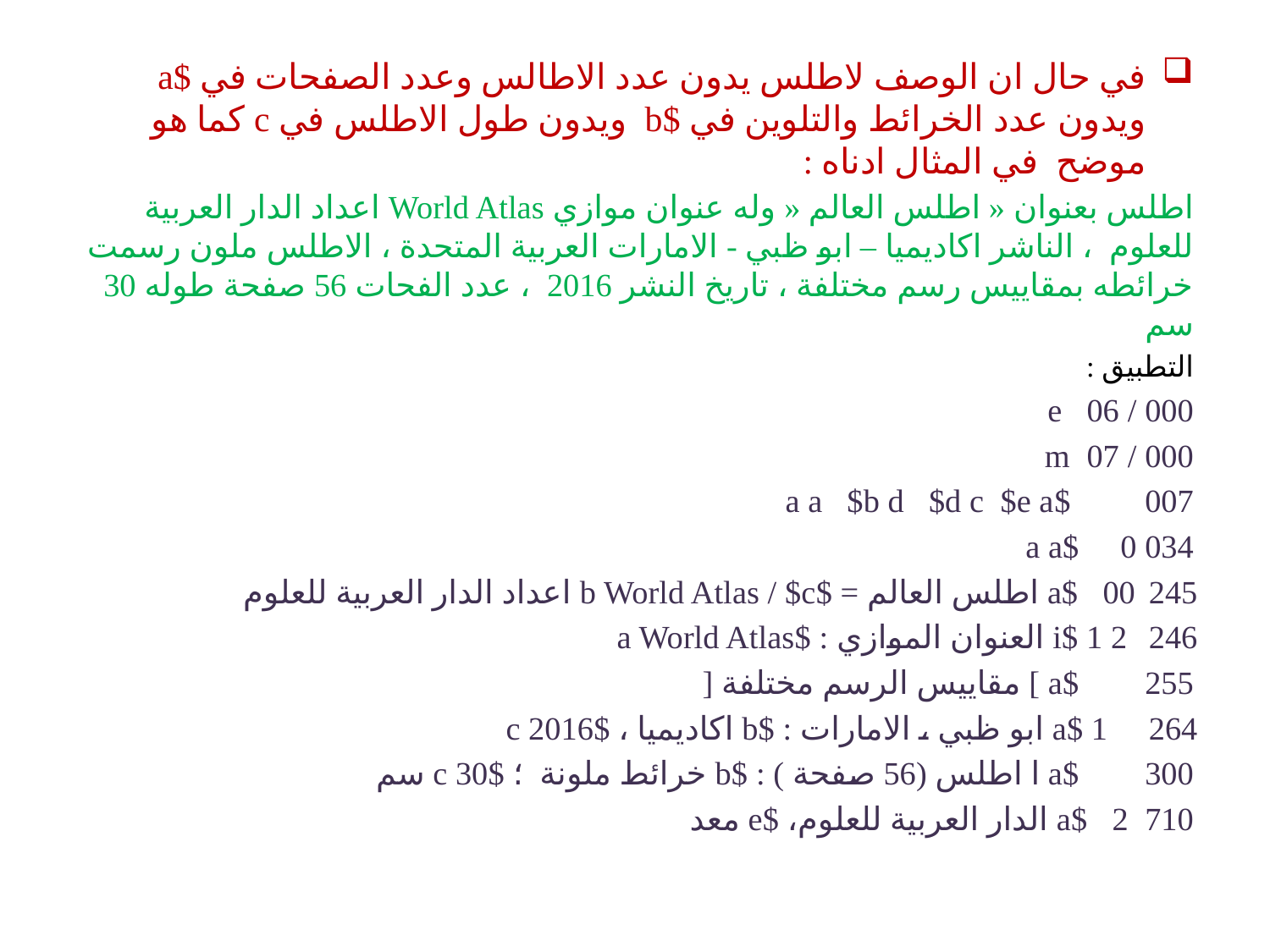

# في حال ان الوصف لاطلس يدون عدد الاطالس وعدد الصفحات في $a ويدون عدد الخرائط والتلوين في $b  ويدون طول الاطلس في c كما هو موضح  في المثال ادناه :
اطلس بعنوان « اطلس العالم « وله عنوان موازي World Atlas اعداد الدار العربية للعلوم  ، الناشر اكاديميا – ابو ظبي - الامارات العربية المتحدة ، الاطلس ملون رسمت خرائطه بمقاييس رسم مختلفة ، تاريخ النشر 2016  ، عدد الفحات 56 صفحة طوله 30 سم
التطبيق :
000 / 06   e
000 / 07  m
007         $a a   $b d   $d c  $e a
034 0     $a a
00   $a اطلس العالم = $b World Atlas / $c اعداد الدار العربية للعلوم
 2 1 $i العنوان الموازي : $a World Atlas
255        $a ] مقاييس الرسم مختلفة [
     1 $a ابو ظبي ، الامارات : $b اكاديميا ، $c 2016
300        $a ا اطلس (56 صفحة ) : $b خرائط ملونة  ؛ $c 30 سم
710  2   $a الدار العربية للعلوم، $e معد